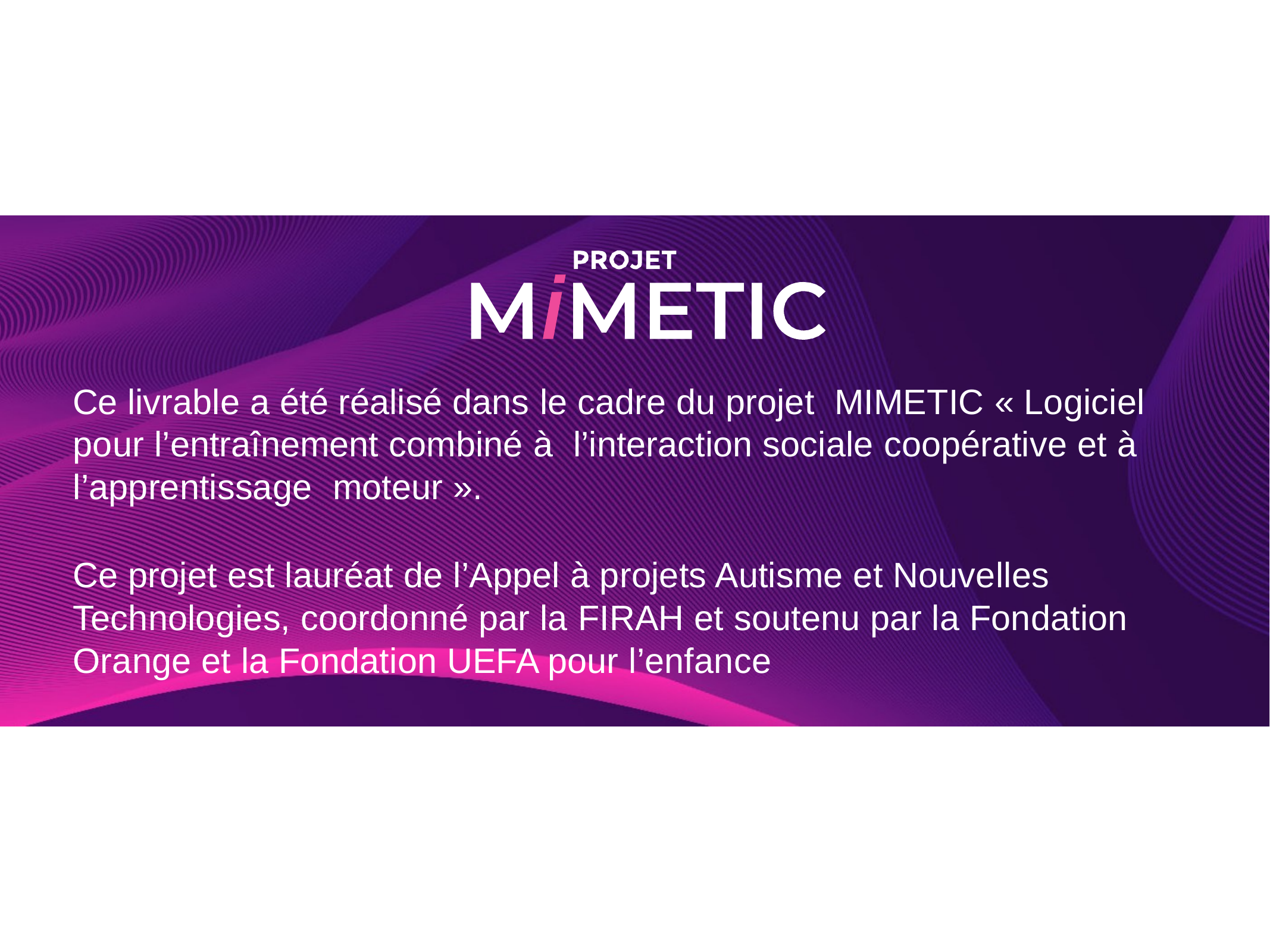

Ce livrable a été réalisé dans le cadre du projet  MIMETIC « Logiciel pour l’entraînement combiné à  l’interaction sociale coopérative et à l’apprentissage  moteur ».

Ce projet est lauréat de l’Appel à projets Autisme et Nouvelles Technologies, coordonné par la FIRAH et soutenu par la Fondation Orange et la Fondation UEFA pour l’enfance

2